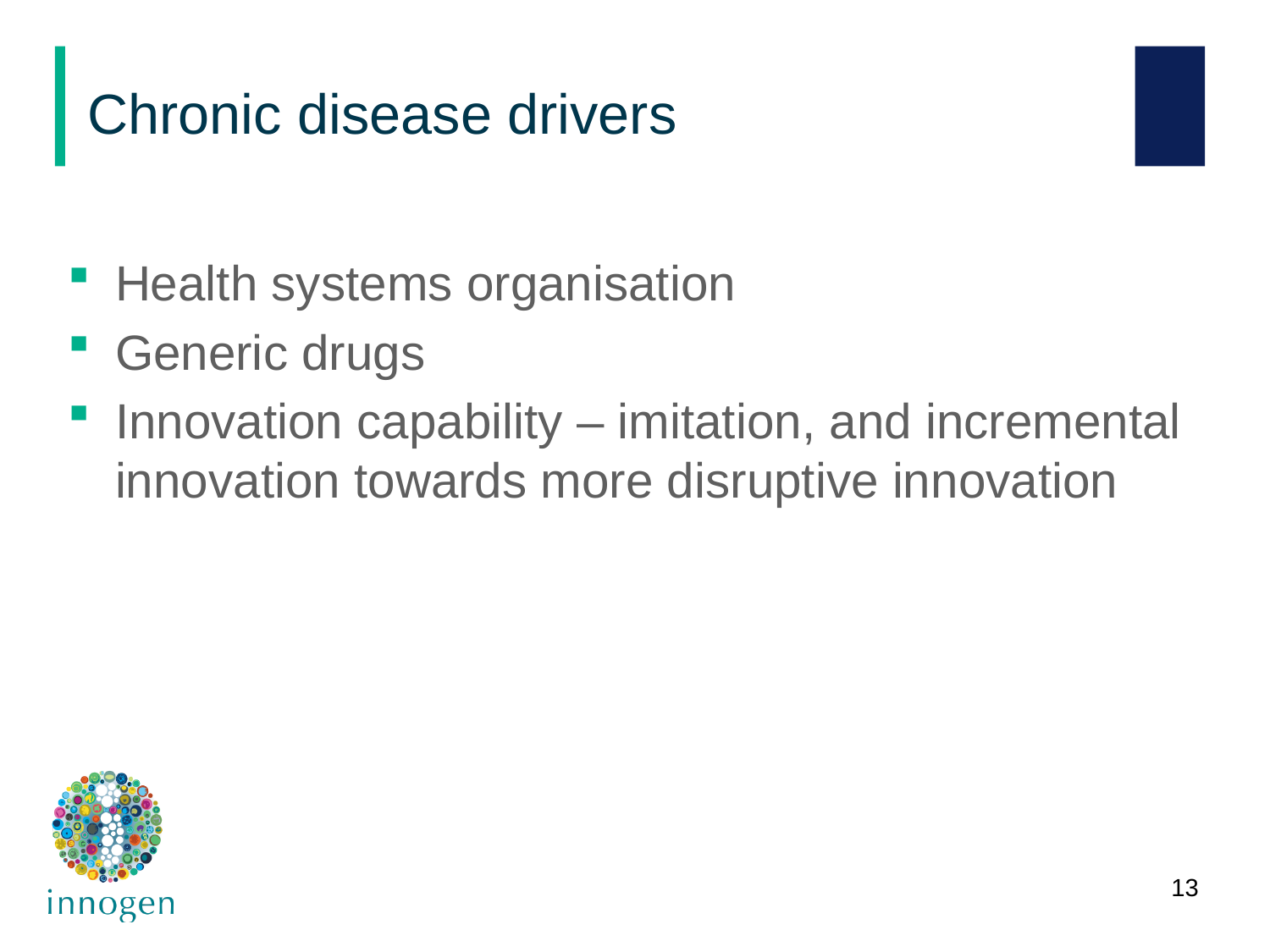

# Chronic disease drivers

Health systems organisation
Generic drugs
Innovation capability – imitation, and incremental innovation towards more disruptive innovation
13